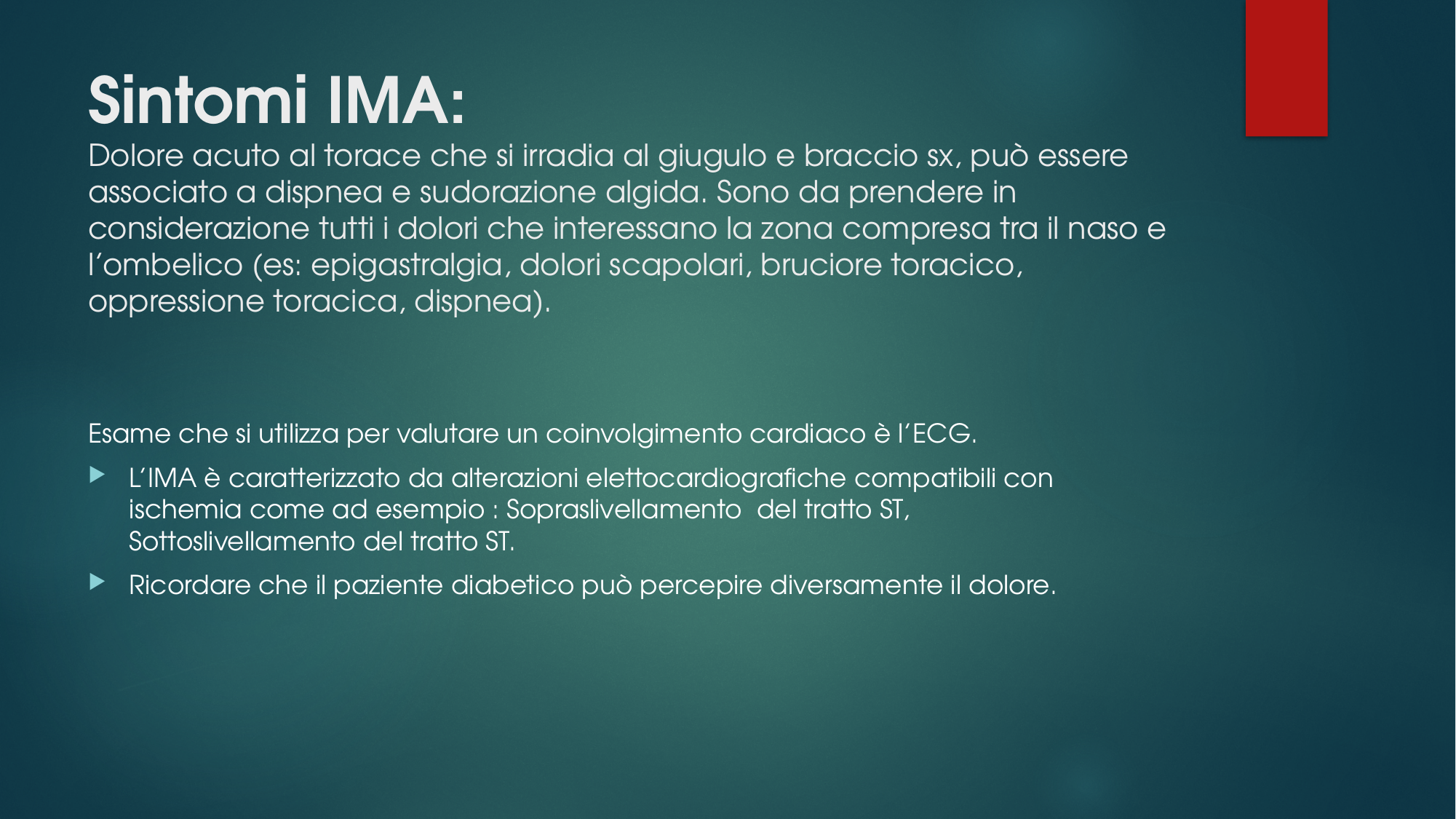

# Sintomi IMA: Dolore acuto al torace che si irradia al giugulo e braccio sx, può essere associato a dispnea e sudorazione algida. Sono da prendere in considerazione tutti i dolori che interessano la zona compresa tra il naso e l’ombelico (es: epigastralgia, dolori scapolari, bruciore toracico, oppressione toracica, dispnea).

Esame che si utilizza per valutare un coinvolgimento cardiaco è l’ECG.
L’IMA è caratterizzato da alterazioni elettocardiografiche compatibili con ischemia come ad esempio : Sopraslivellamento  del tratto ST, Sottoslivellamento del tratto ST.
Ricordare che il paziente diabetico può percepire diversamente il dolore.